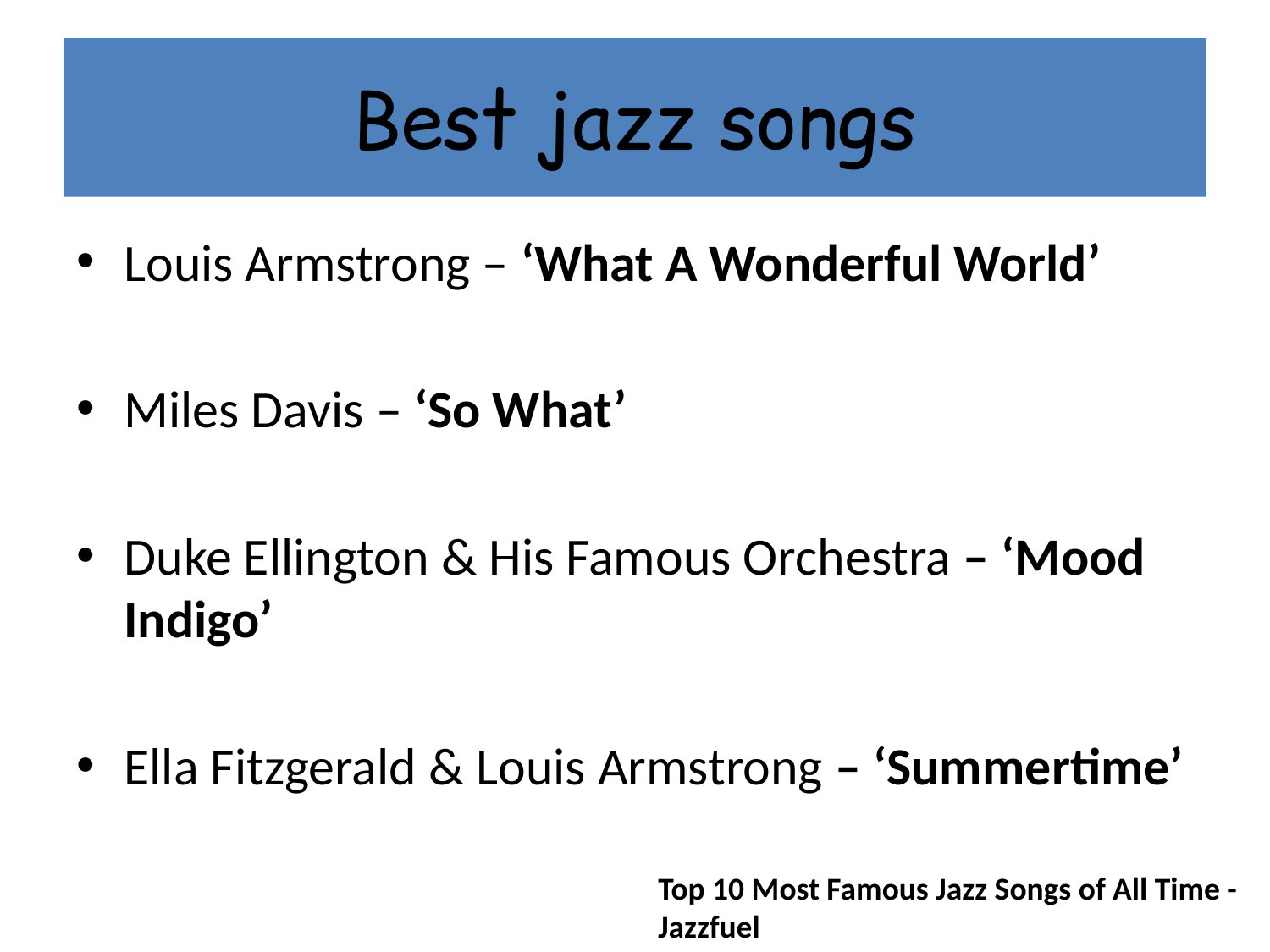

# Best jazz songs
Louis Armstrong – ‘What A Wonderful World’

Miles Davis – ‘So What’

Duke Ellington & His Famous Orchestra – ‘Mood Indigo’

Ella Fitzgerald & Louis Armstrong – ‘Summertime’
Top 10 Most Famous Jazz Songs of All Time - Jazzfuel